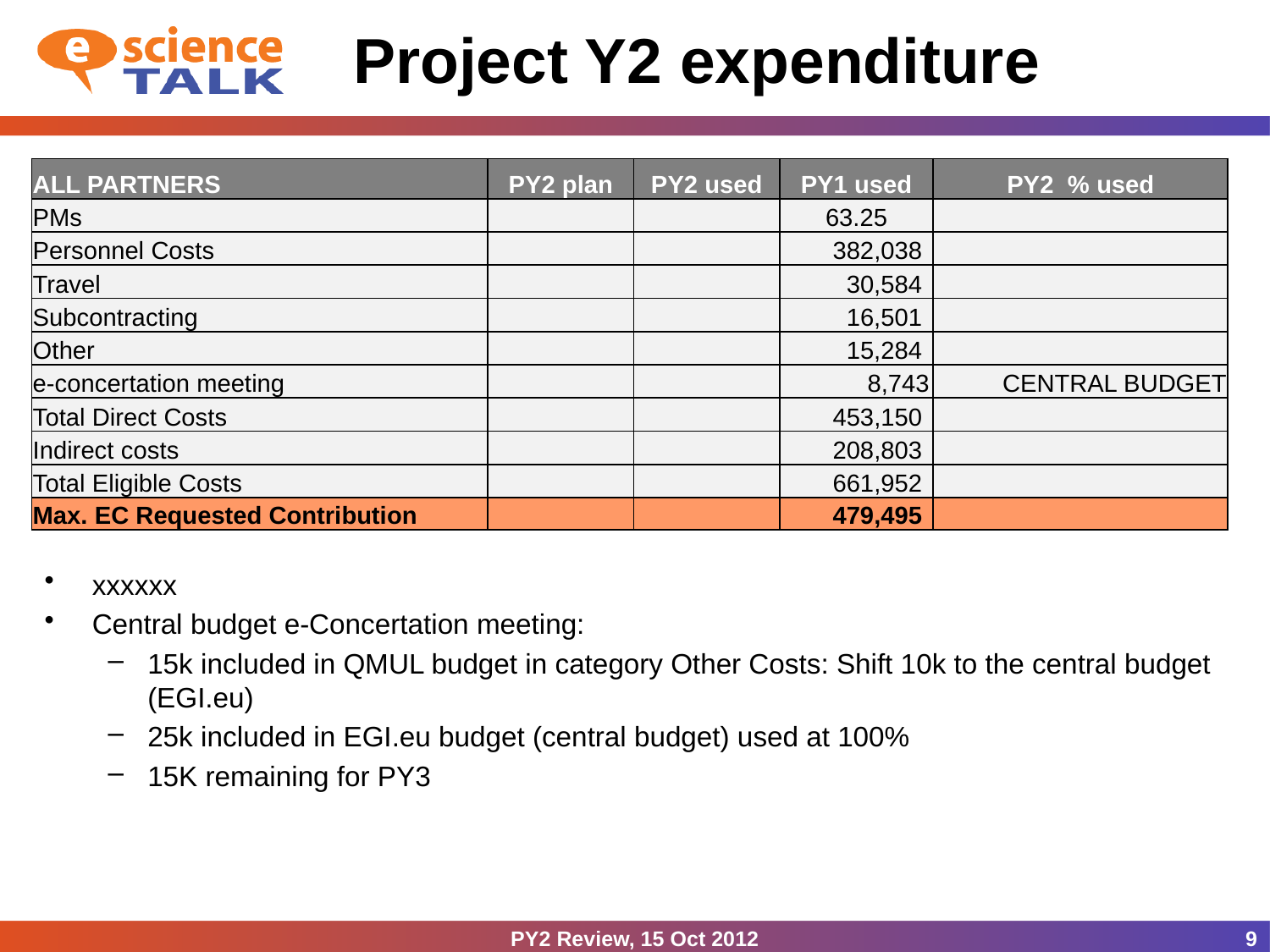

# Project Y2 expenditure
| ALL PARTNERS | PY2 plan | PY2 used | PY1 used | PY2  % used |
| --- | --- | --- | --- | --- |
| PMs |  |  | 63.25 |  |
| Personnel Costs |  |  | 382,038 |  |
| Travel |  |  | 30,584 |  |
| Subcontracting |  |  | 16,501 |  |
| Other |  |  | 15,284 |  |
| e-concertation meeting |  |  | 8,743 | CENTRAL BUDGET |
| Total Direct Costs |  |  | 453,150 |  |
| Indirect costs |  |  | 208,803 |  |
| Total Eligible Costs |  |  | 661,952 |  |
| Max. EC Requested Contribution |  |  | 479,495 |  |

xxxxxx
Central budget e-Concertation meeting:
15k included in QMUL budget in category Other Costs: Shift 10k to the central budget (EGI.eu)
25k included in EGI.eu budget (central budget) used at 100%
15K remaining for PY3

PY2 Review, 15 Oct 2012
9